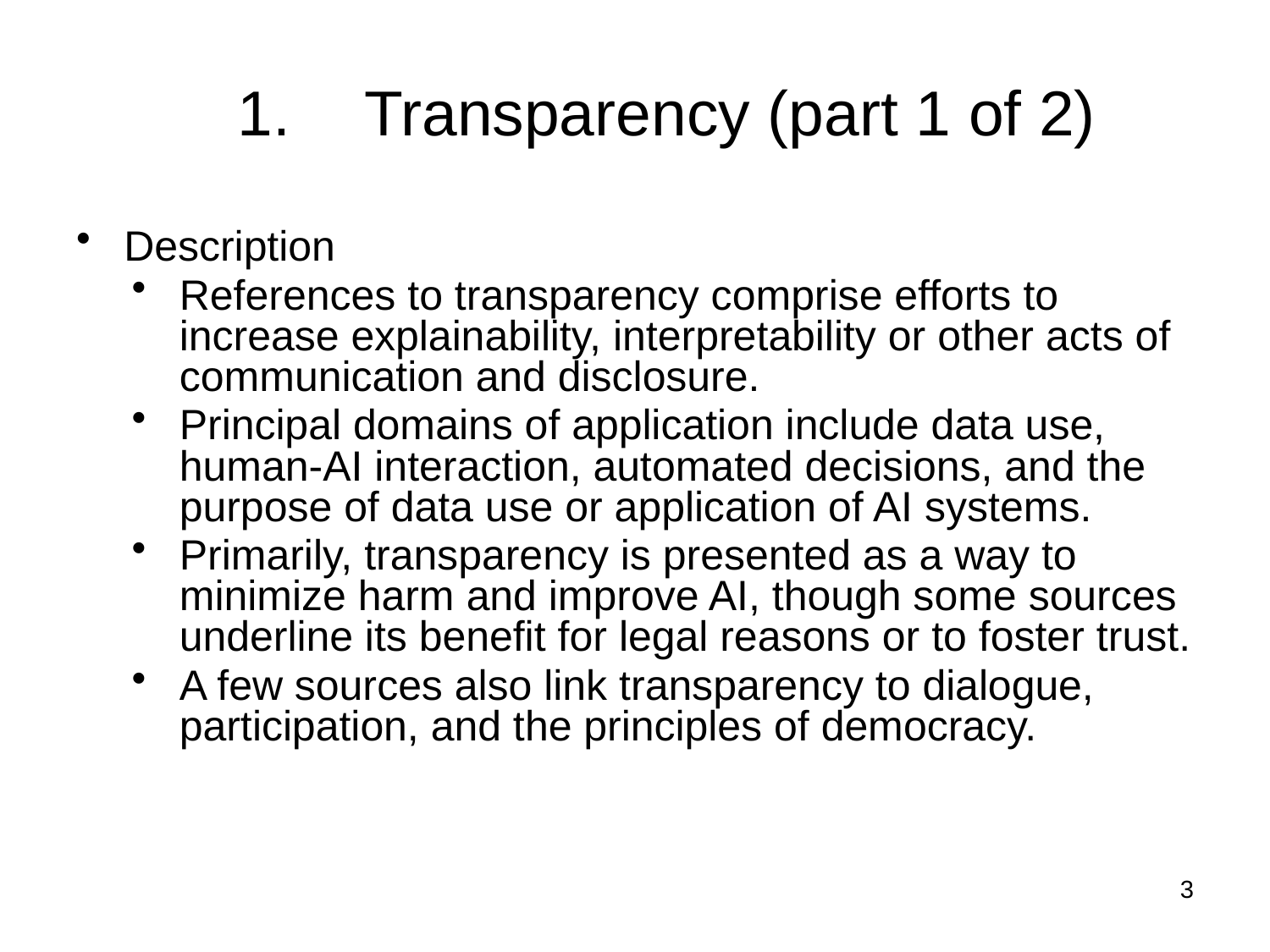

# 1.	Transparency (part 1 of 2)
Description
References to transparency comprise efforts to increase explainability, interpretability or other acts of communication and disclosure.
Principal domains of application include data use, human-AI interaction, automated decisions, and the purpose of data use or application of AI systems.
Primarily, transparency is presented as a way to minimize harm and improve AI, though some sources underline its benefit for legal reasons or to foster trust.
A few sources also link transparency to dialogue, participation, and the principles of democracy.
3